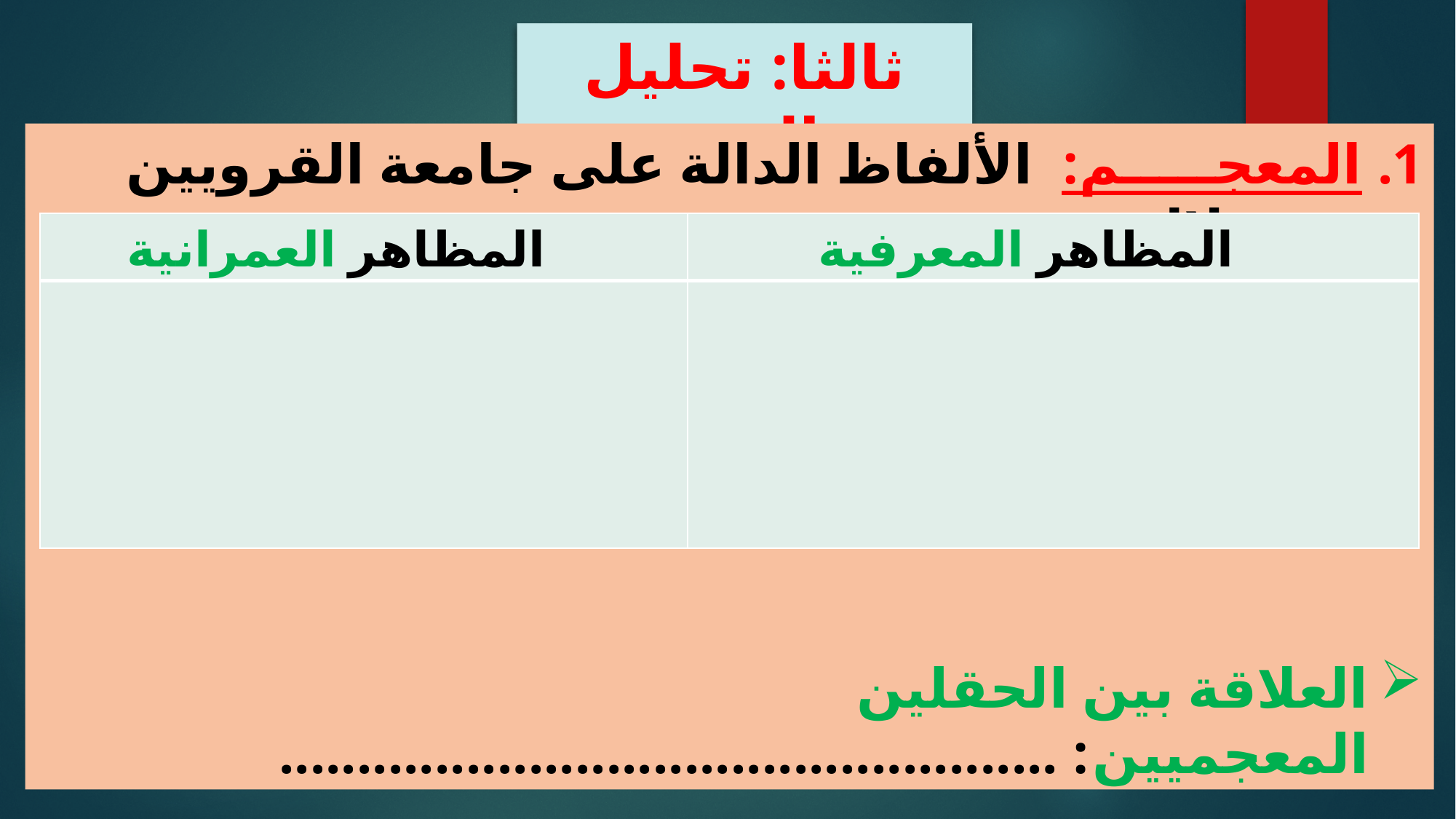

ثالثا: تحليل النص
المعجـــــم:  الألفاظ الدالة على جامعة القرويين من خلال:

العلاقة بين الحقلين المعجميين: ..................................................
| المظاهر العمرانية | المظاهر المعرفية |
| --- | --- |
|  |  |